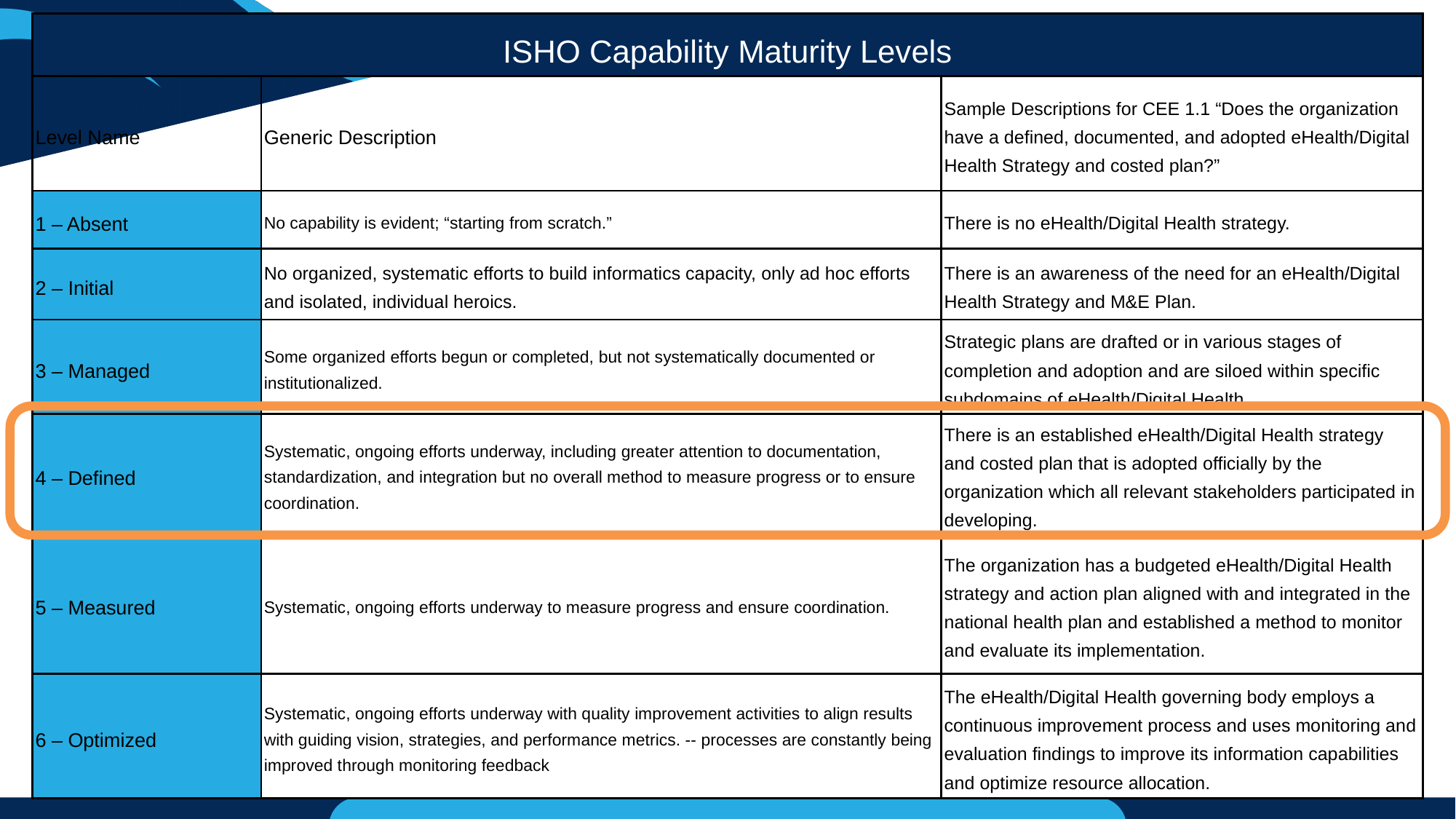

| ISHO Capability Maturity Levels |  |  |
| --- | --- | --- |
| Level Name | Generic Description | Sample Descriptions for CEE 1.1 “Does the organization have a defined, documented, and adopted eHealth/Digital Health Strategy and costed plan?” |
| 1 – Absent | No capability is evident; “starting from scratch.” | There is no eHealth/Digital Health strategy. |
| 2 – Initial | No organized, systematic efforts to build informatics capacity, only ad hoc efforts and isolated, individual heroics. | There is an awareness of the need for an eHealth/Digital Health Strategy and M&E Plan. |
| 3 – Managed | Some organized efforts begun or completed, but not systematically documented or institutionalized. | Strategic plans are drafted or in various stages of completion and adoption and are siloed within specific subdomains of eHealth/Digital Health. |
| 4 – Defined | Systematic, ongoing efforts underway, including greater attention to documentation, standardization, and integration but no overall method to measure progress or to ensure coordination. | There is an established eHealth/Digital Health strategy and costed plan that is adopted officially by the organization which all relevant stakeholders participated in developing. |
| 5 – Measured | Systematic, ongoing efforts underway to measure progress and ensure coordination. | The organization has a budgeted eHealth/Digital Health strategy and action plan aligned with and integrated in the national health plan and established a method to monitor and evaluate its implementation. |
| 6 – Optimized | Systematic, ongoing efforts underway with quality improvement activities to align results with guiding vision, strategies, and performance metrics. -- processes are constantly being improved through monitoring feedback | The eHealth/Digital Health governing body employs a continuous improvement process and uses monitoring and evaluation findings to improve its information capabilities and optimize resource allocation. |